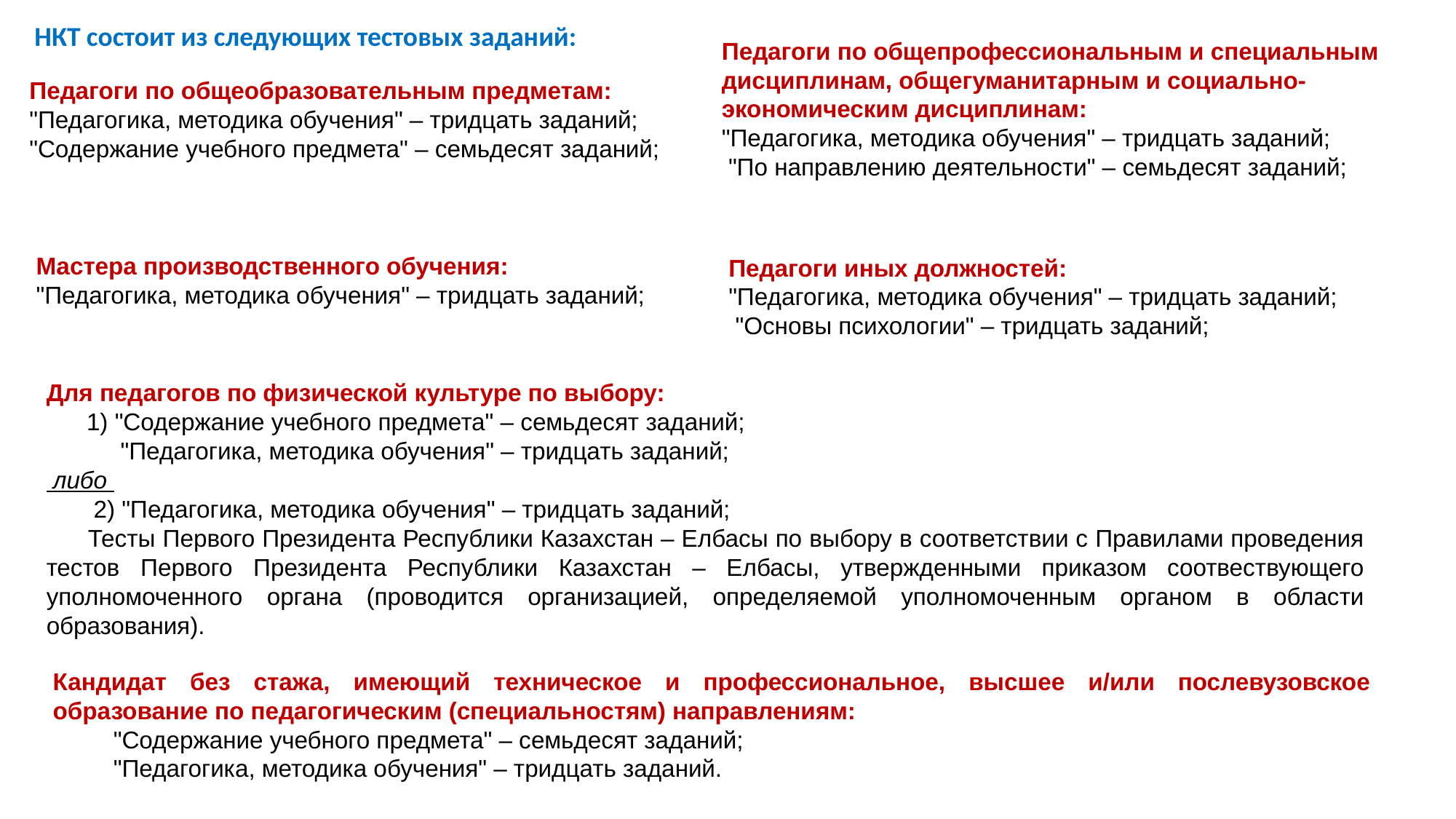

НКТ состоит из следующих тестовых заданий:
Педагоги по общепрофессиональным и специальным дисциплинам, общегуманитарным и социально-экономическим дисциплинам:
"Педагогика, методика обучения" – тридцать заданий;
 "По направлению деятельности" – семьдесят заданий;
Педагоги по общеобразовательным предметам:
"Педагогика, методика обучения" – тридцать заданий;
"Содержание учебного предмета" – семьдесят заданий;
Мастера производственного обучения:
"Педагогика, методика обучения" – тридцать заданий;
Педагоги иных должностей:
"Педагогика, методика обучения" – тридцать заданий;
 "Основы психологии" – тридцать заданий;
Для педагогов по физической культуре по выбору:
      1) "Содержание учебного предмета" – семьдесят заданий;
           "Педагогика, методика обучения" – тридцать заданий;
 либо
       2) "Педагогика, методика обучения" – тридцать заданий;
      Тесты Первого Президента Республики Казахстан – Елбасы по выбору в соответствии с Правилами проведения тестов Первого Президента Республики Казахстан – Елбасы, утвержденными приказом соотвествующего уполномоченного органа (проводится организацией, определяемой уполномоченным органом в области образования).
Кандидат без стажа, имеющий техническое и профессиональное, высшее и/или послевузовское образование по педагогическим (специальностям) направлениям:
         "Содержание учебного предмета" – семьдесят заданий;
         "Педагогика, методика обучения" – тридцать заданий.